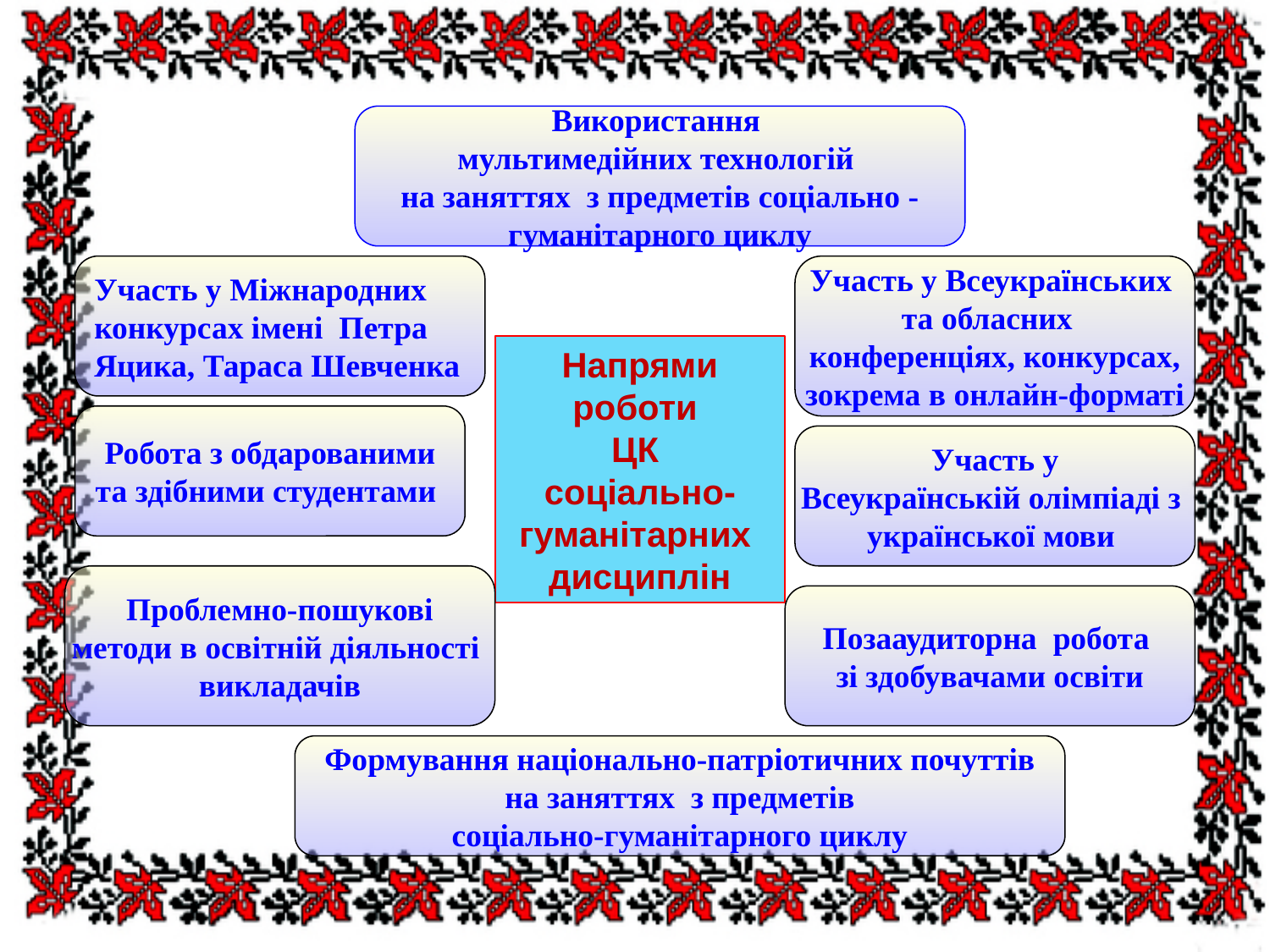

Використання
мультимедійних технологій
на заняттях  з предметів соціально -
гуманітарного циклу

#
Участь у Міжнародних
конкурсах імені  Петра
Яцика, Тараса Шевченка
Участь у Всеукраїнських
та обласних
 конференціях, конкурсах,
зокрема в онлайн-форматі
Напрями роботи
ЦК
соціально-
гуманітарних
дисциплін
Робота з обдарованими
та здібними студентами
Участь у
Всеукраїнській олімпіаді з
української мови

Проблемно-пошукові
методи в освітній діяльності
викладачів

Позааудиторна  робота
зі здобувачами освіти

Формування національно-патріотичних почуттів
на заняттях  з предметів
соціально-гуманітарного циклу